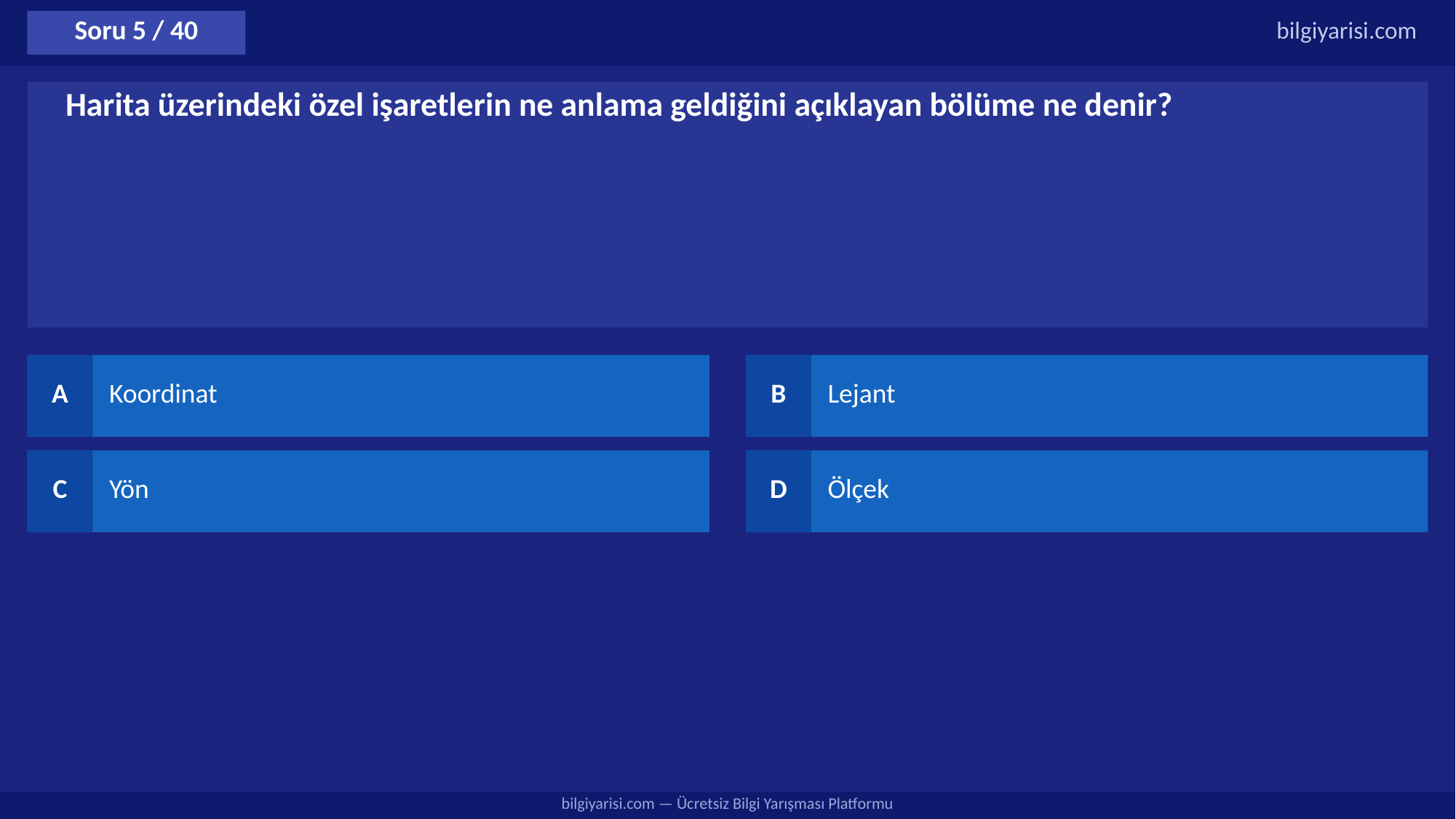

Soru 5 / 40
bilgiyarisi.com

Harita üzerindeki özel işaretlerin ne anlama geldiğini açıklayan bölüme ne denir?

A
Koordinat

B
Lejant

C
Yön

D
Ölçek
bilgiyarisi.com — Ücretsiz Bilgi Yarışması Platformu